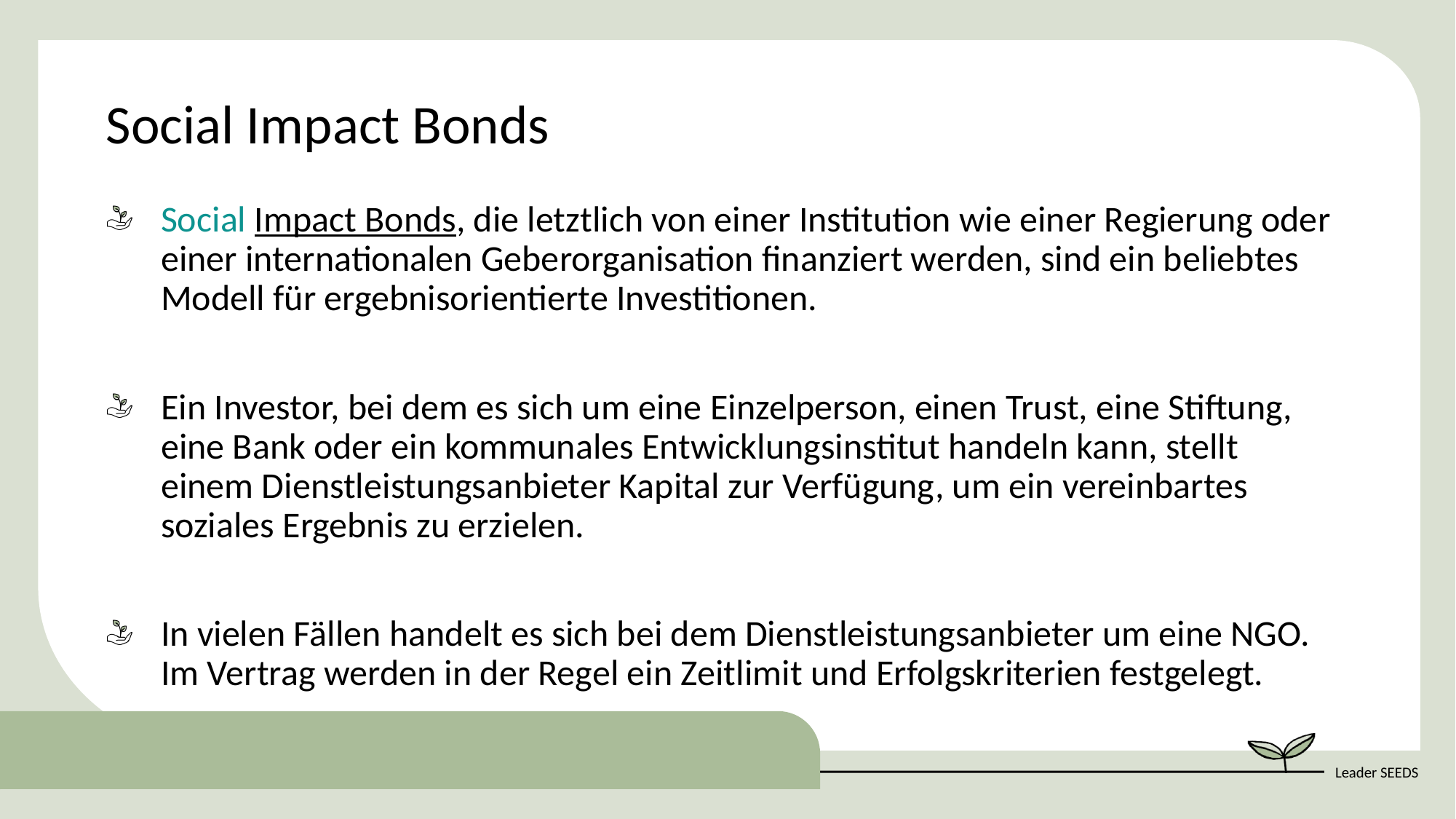

Social Impact Bonds
Social Impact Bonds, die letztlich von einer Institution wie einer Regierung oder einer internationalen Geberorganisation finanziert werden, sind ein beliebtes Modell für ergebnisorientierte Investitionen.

Ein Investor, bei dem es sich um eine Einzelperson, einen Trust, eine Stiftung, eine Bank oder ein kommunales Entwicklungsinstitut handeln kann, stellt einem Dienstleistungsanbieter Kapital zur Verfügung, um ein vereinbartes soziales Ergebnis zu erzielen.

In vielen Fällen handelt es sich bei dem Dienstleistungsanbieter um eine NGO. Im Vertrag werden in der Regel ein Zeitlimit und Erfolgskriterien festgelegt.